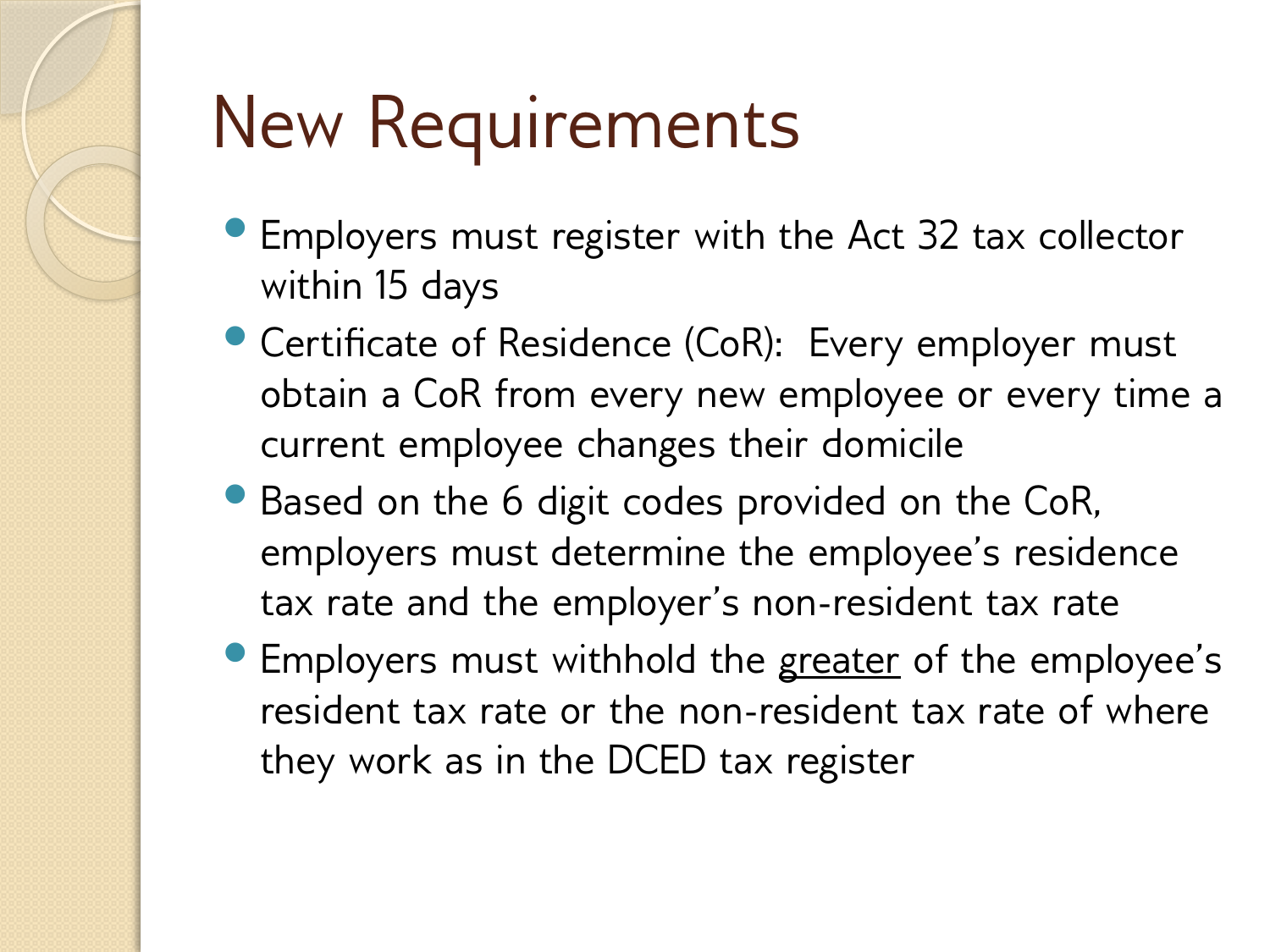

# New Requirements
Employers must register with the Act 32 tax collector within 15 days
Certificate of Residence (CoR):  Every employer must obtain a CoR from every new employee or every time a current employee changes their domicile
Based on the 6 digit codes provided on the CoR, employers must determine the employee’s residence tax rate and the employer’s non-resident tax rate
Employers must withhold the greater of the employee’s resident tax rate or the non-resident tax rate of where they work as in the DCED tax register